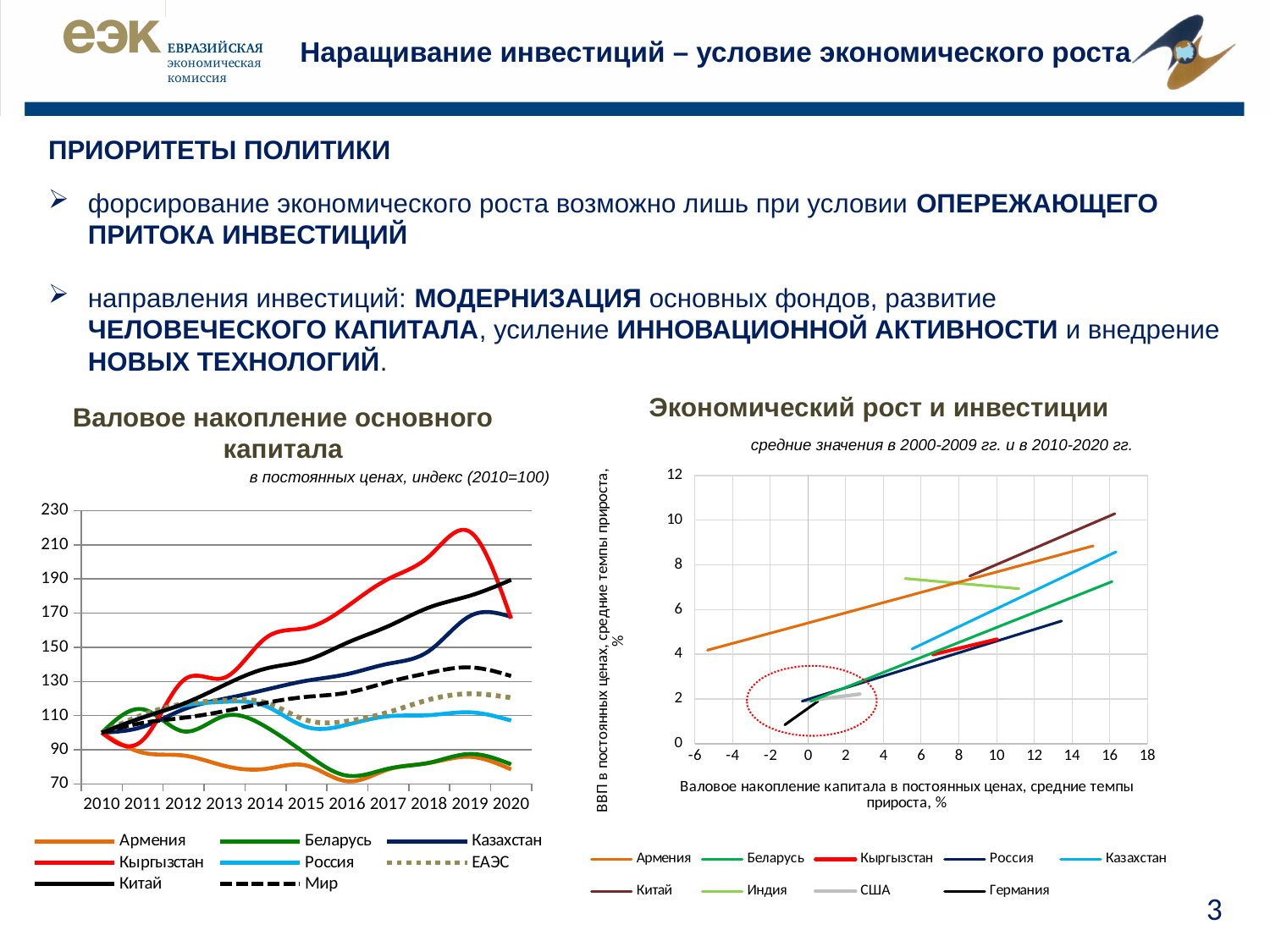

# Наращивание инвестиций – условие экономического роста
ПРИОРИТЕТЫ ПОЛИТИКИ
форсирование экономического роста возможно лишь при условии опережающего притока инвестиций

направления инвестиций: модернизация основных фондов, развитие человеческого капитала, усиление инновационной активности и внедрение новых технологий.

Экономический рост и инвестиции
средние значения в 2000-2009 гг. и в 2010-2020 гг.
Валовое накопление основного капитала
в постоянных ценах, индекс (2010=100)

### Chart

| Category |  |  |  |  |  |  |  |  |  |
|---|---|---|---|---|---|---|---|---|---|

### Chart

| Category | Армения | Беларусь | Казахстан | Кыргызстан | Россия | ЕАЭС | Китай | Мир |
|---|---|---|---|---|---|---|---|---|
| 2010 | 100.0 | 100.0 | 100.0 | 100.0 | 100.0 | 100.0 | 100.0 | 100.0 |
| 2011 | 88.3 | 113.7 | 103.4 | 95.6 | 109.1 | 110.4 | 108.82693837219347 | 105.67813994539814 |
| 2012 | 86.6223 | 100.73819999999999 | 113.63660000000002 | 130.7808 | 115.8642 | 116.9136 | 116.99191926259162 | 108.71578241660958 |
| 2013 | 80.558739 | 109.804638 | 119.88661300000001 | 132.2193888 | 118.06561980000001 | 118.9011312 | 127.95269823408807 | 112.60891573407642 |
| 2014 | 78.786446742 | 103.545773634 | 125.16162397200002 | 155.35778184 | 115.58624178420001 | 117.5932187568 | 137.51457293915047 | 117.42301659803942 |
| 2015 | 80.75610791055 | 87.49617872073 | 130.418412178824 | 161.26137754991998 | 103.33410015507481 | 107.36260872495839 | 142.41044412918242 | 120.98571492908087 |
| 2016 | 71.5499116087473 | 74.80923280622416 | 134.33096454418873 | 174.00102637636365 | 104.67744345709077 | 106.71843307260865 | 152.71992048995872 | 123.46403451790027 |
| 2017 | 78.49025303479578 | 78.9237406105665 | 140.3758579486772 | 190.00912080298912 | 109.59728329957404 | 111.94821428381223 | 162.377866251058 | 129.65756491571932 |
| 2018 | 82.25778518046599 | 82.39638519743143 | 147.9561542779058 | 203.30975925919836 | 110.25486699937147 | 119.33679642654384 | 173.35326240321493 | 135.0831161585233 |
| 2019 | 85.8771277284065 | 87.50496107967217 | 168.3741035682568 | 217.54144240734226 | 111.90869000436206 | 122.79756352291362 | 180.2621503694472 | 138.2430016336993 |
| 2020 | 78.49169474376356 | 81.46711876517479 | 167.86898125755204 | 166.8542863264315 | 107.09661633417448 | 120.46440981597826 | 189.47579483424815 | 133.21127561237313 |
3